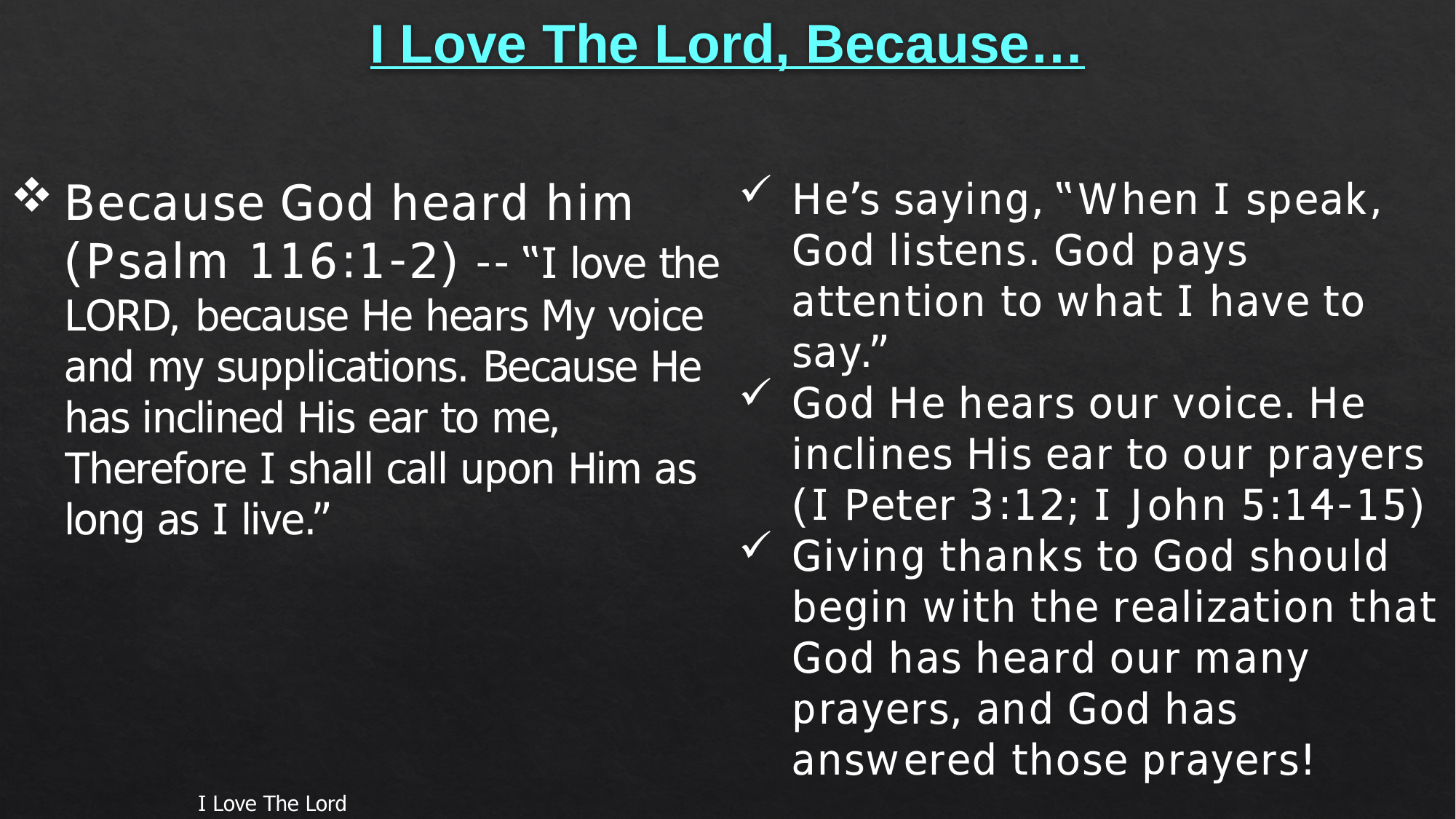

# I Love The Lord, Because…
Because God heard him (Psalm 116:1-2) -- “I love the LORD, because He hears My voice and my supplications. Because He has inclined His ear to me, Therefore I shall call upon Him as long as I live.”
He’s saying, “When I speak, God listens. God pays attention to what I have to say.”
God He hears our voice. He inclines His ear to our prayers (I Peter 3:12; I John 5:14-15)
Giving thanks to God should begin with the realization that God has heard our many prayers, and God has answered those prayers!
I Love The Lord